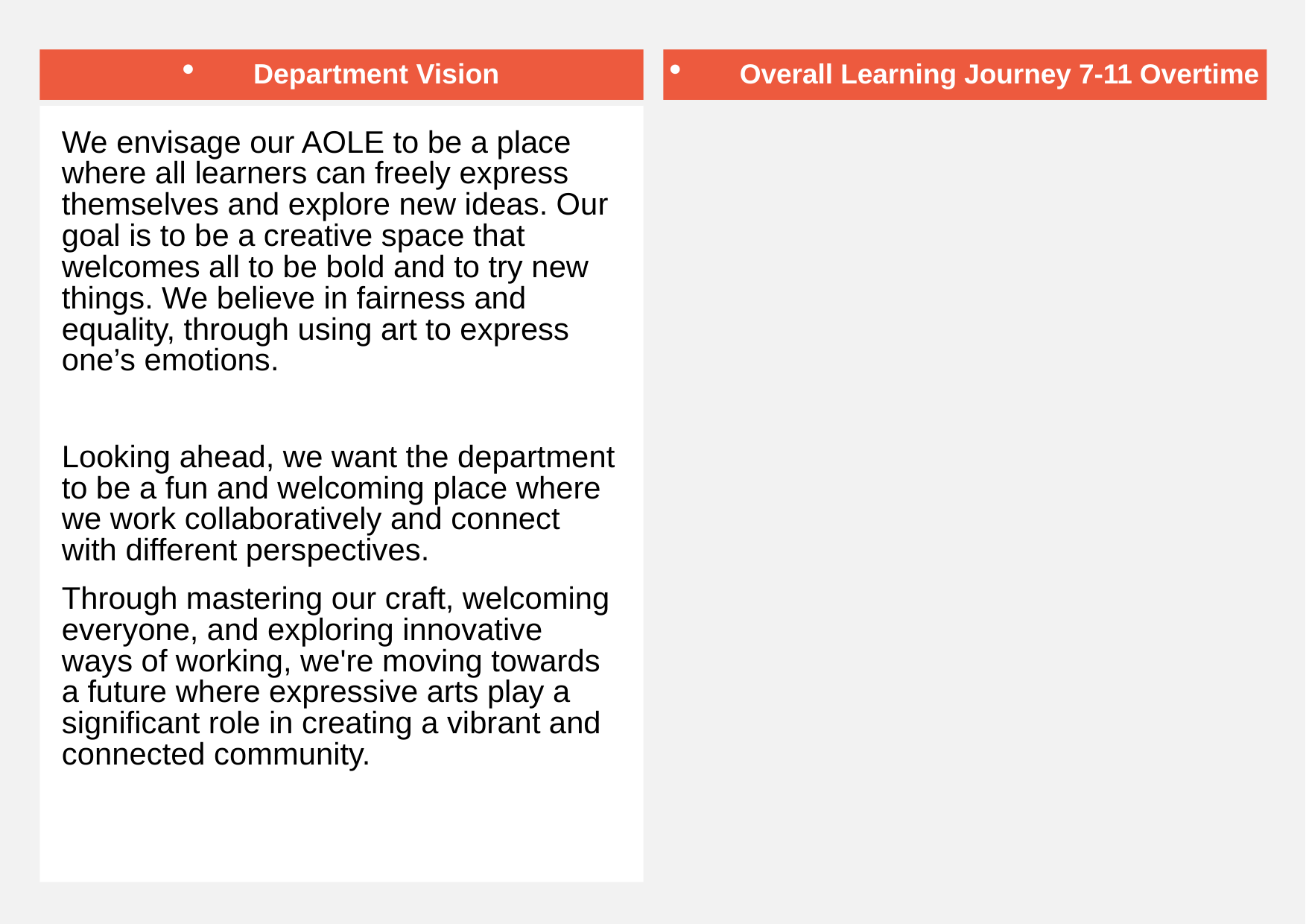

Department Vision
Overall Learning Journey 7-11 Overtime
We envisage our AOLE to be a place where all learners can freely express themselves and explore new ideas. Our goal is to be a creative space that welcomes all to be bold and to try new things. We believe in fairness and equality, through using art to express one’s emotions.

Looking ahead, we want the department to be a fun and welcoming place where we work collaboratively and connect with different perspectives.
Through mastering our craft, welcoming everyone, and exploring innovative ways of working, we're moving towards a future where expressive arts play a significant role in creating a vibrant and connected community.